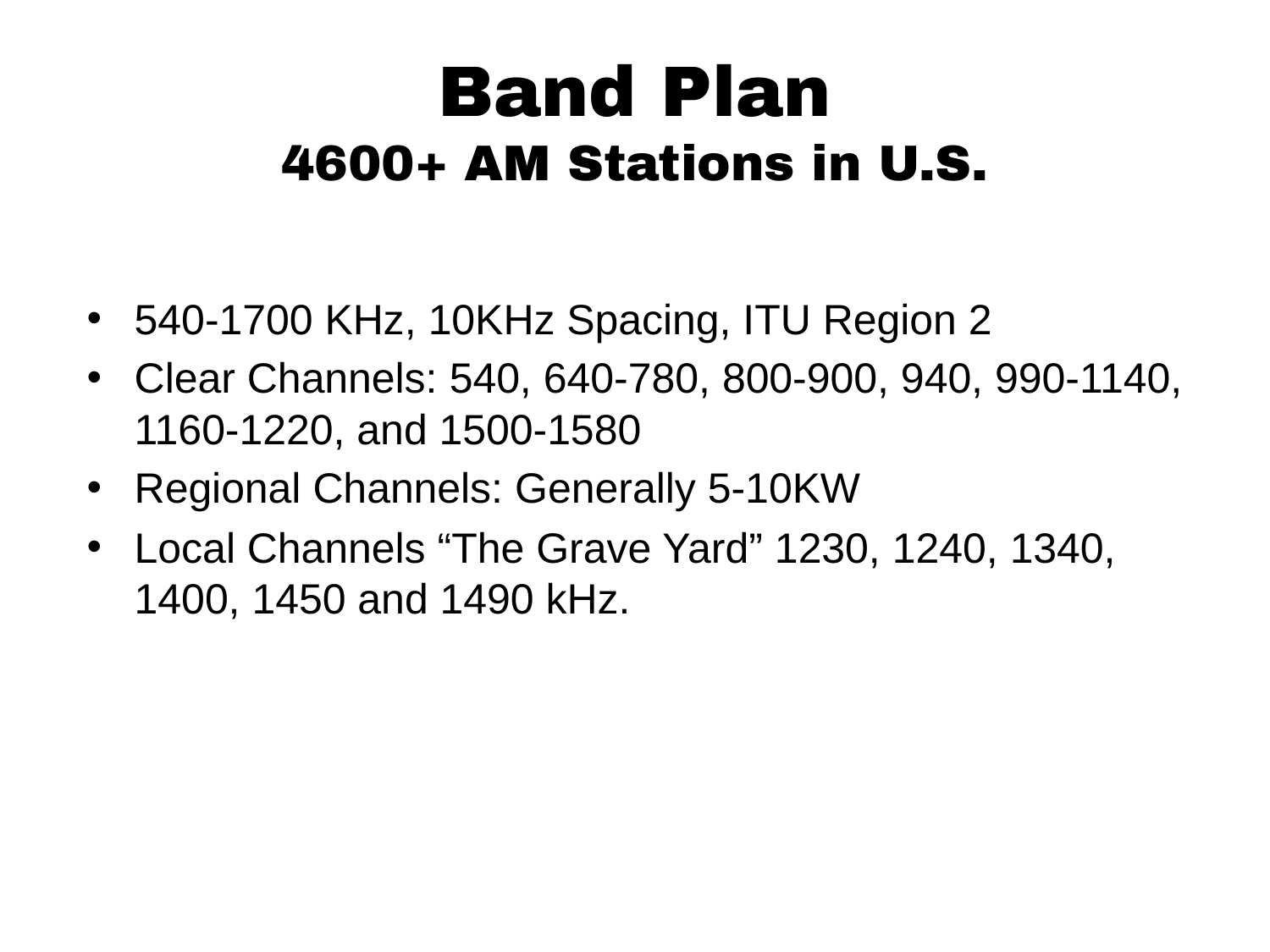

# Band Plan 4600+ AM Stations in U.S.
540-1700 KHz, 10KHz Spacing, ITU Region 2
Clear Channels: 540, 640-780, 800-900, 940, 990-1140, 1160-1220, and 1500-1580
Regional Channels: Generally 5-10KW
Local Channels “The Grave Yard” 1230, 1240, 1340, 1400, 1450 and 1490 kHz.